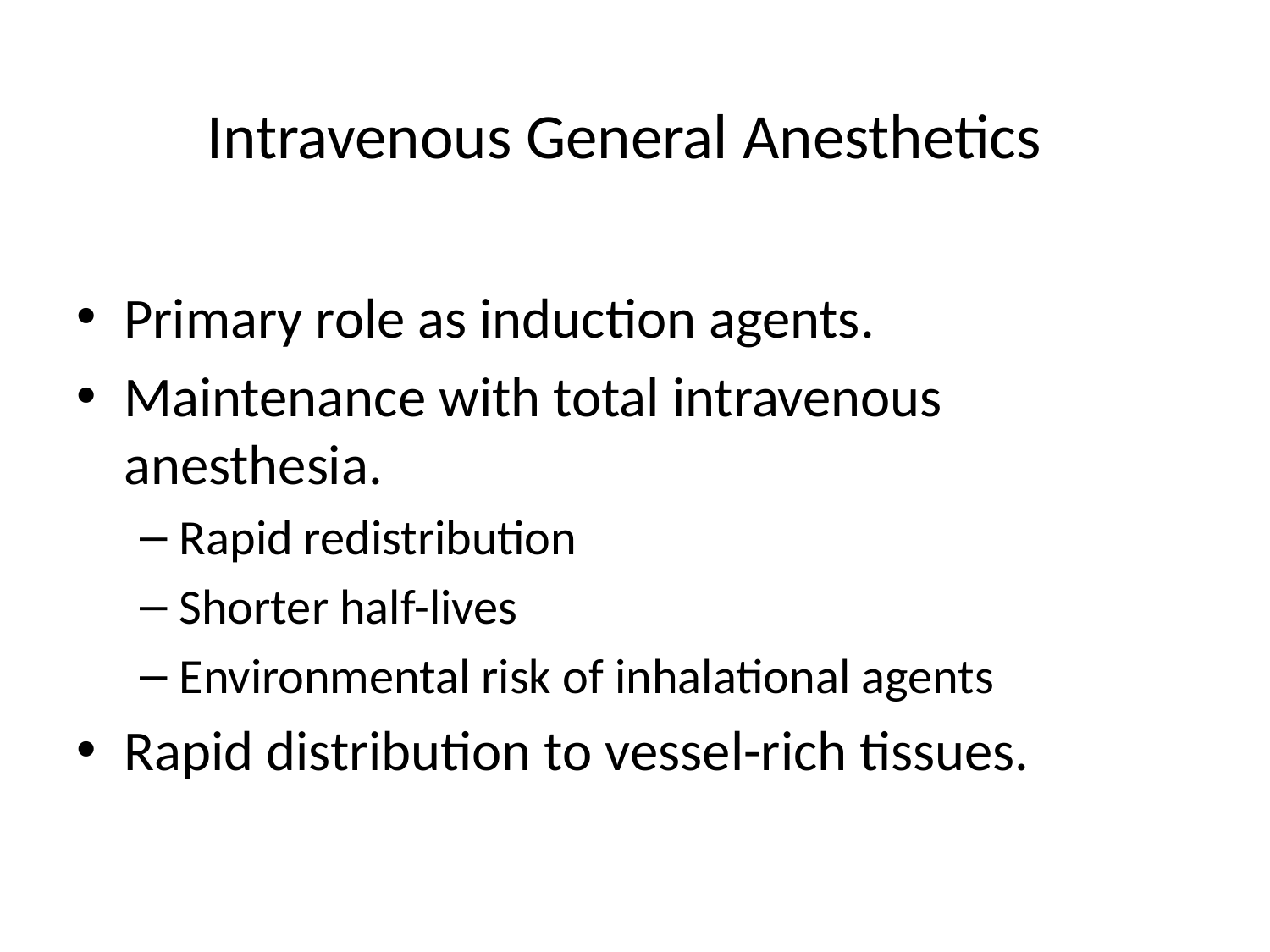

# Intravenous General Anesthetics
Primary role as induction agents.
Maintenance with total intravenous anesthesia.
Rapid redistribution
Shorter half-lives
Environmental risk of inhalational agents
Rapid distribution to vessel-rich tissues.